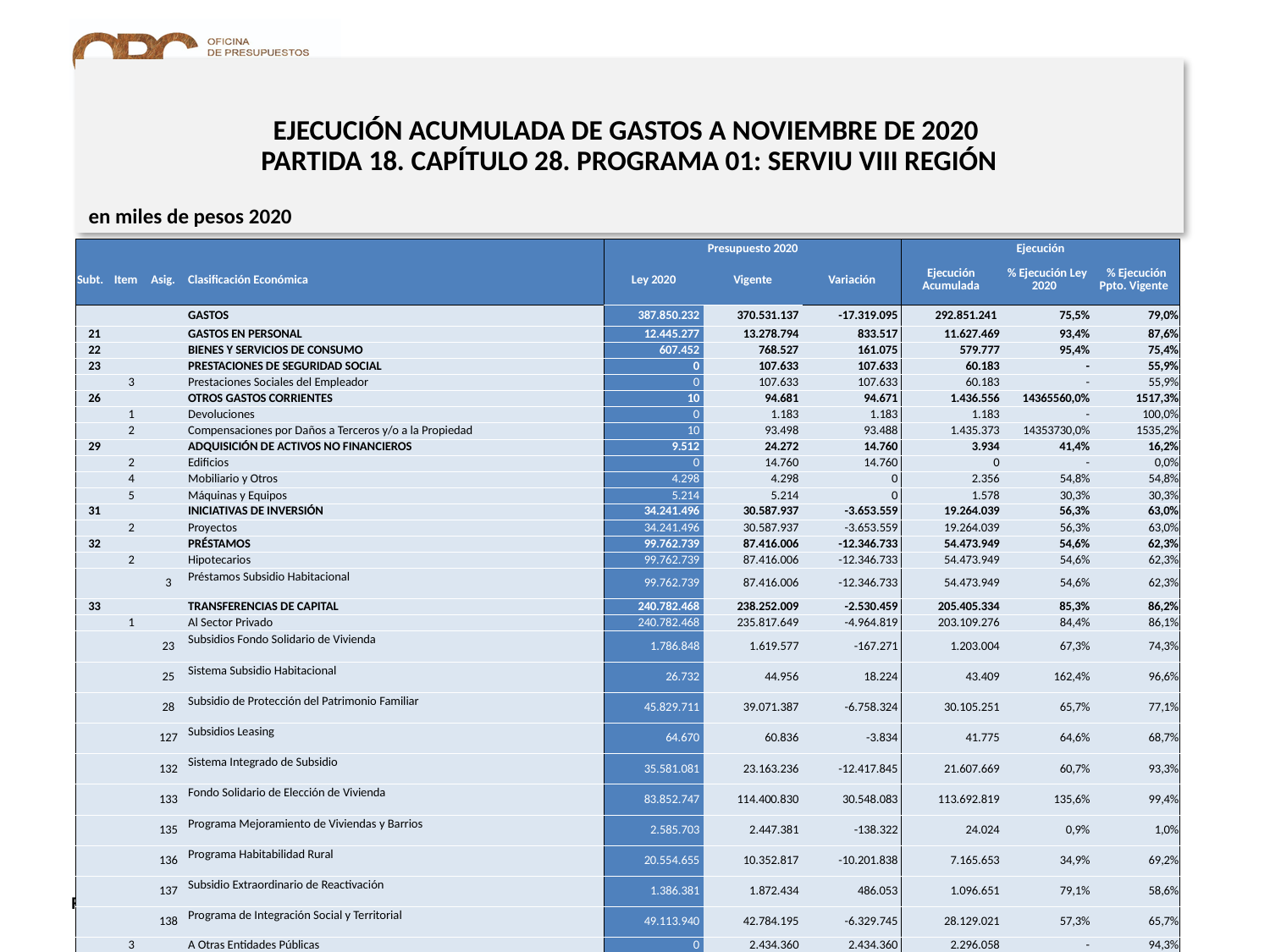

# EJECUCIÓN ACUMULADA DE GASTOS A NOVIEMBRE DE 2020 PARTIDA 18. CAPÍTULO 28. PROGRAMA 01: SERVIU VIII REGIÓN
en miles de pesos 2020
|  |  |  |  | Presupuesto 2020 |  |  | Ejecución |  |  |
| --- | --- | --- | --- | --- | --- | --- | --- | --- | --- |
| Subt. | Item | Asig. | Clasificación Económica | Ley 2020 | Vigente | Variación | Ejecución Acumulada | % Ejecución Ley 2020 | % Ejecución Ppto. Vigente |
|  |  |  | GASTOS | 387.850.232 | 370.531.137 | -17.319.095 | 292.851.241 | 75,5% | 79,0% |
| 21 |  |  | GASTOS EN PERSONAL | 12.445.277 | 13.278.794 | 833.517 | 11.627.469 | 93,4% | 87,6% |
| 22 |  |  | BIENES Y SERVICIOS DE CONSUMO | 607.452 | 768.527 | 161.075 | 579.777 | 95,4% | 75,4% |
| 23 |  |  | PRESTACIONES DE SEGURIDAD SOCIAL | 0 | 107.633 | 107.633 | 60.183 | - | 55,9% |
|  | 3 |  | Prestaciones Sociales del Empleador | 0 | 107.633 | 107.633 | 60.183 | - | 55,9% |
| 26 |  |  | OTROS GASTOS CORRIENTES | 10 | 94.681 | 94.671 | 1.436.556 | 14365560,0% | 1517,3% |
|  | 1 |  | Devoluciones | 0 | 1.183 | 1.183 | 1.183 | - | 100,0% |
|  | 2 |  | Compensaciones por Daños a Terceros y/o a la Propiedad | 10 | 93.498 | 93.488 | 1.435.373 | 14353730,0% | 1535,2% |
| 29 |  |  | ADQUISICIÓN DE ACTIVOS NO FINANCIEROS | 9.512 | 24.272 | 14.760 | 3.934 | 41,4% | 16,2% |
|  | 2 |  | Edificios | 0 | 14.760 | 14.760 | 0 | - | 0,0% |
|  | 4 |  | Mobiliario y Otros | 4.298 | 4.298 | 0 | 2.356 | 54,8% | 54,8% |
|  | 5 |  | Máquinas y Equipos | 5.214 | 5.214 | 0 | 1.578 | 30,3% | 30,3% |
| 31 |  |  | INICIATIVAS DE INVERSIÓN | 34.241.496 | 30.587.937 | -3.653.559 | 19.264.039 | 56,3% | 63,0% |
|  | 2 |  | Proyectos | 34.241.496 | 30.587.937 | -3.653.559 | 19.264.039 | 56,3% | 63,0% |
| 32 |  |  | PRÉSTAMOS | 99.762.739 | 87.416.006 | -12.346.733 | 54.473.949 | 54,6% | 62,3% |
|  | 2 |  | Hipotecarios | 99.762.739 | 87.416.006 | -12.346.733 | 54.473.949 | 54,6% | 62,3% |
|  |  | 3 | Préstamos Subsidio Habitacional | 99.762.739 | 87.416.006 | -12.346.733 | 54.473.949 | 54,6% | 62,3% |
| 33 |  |  | TRANSFERENCIAS DE CAPITAL | 240.782.468 | 238.252.009 | -2.530.459 | 205.405.334 | 85,3% | 86,2% |
|  | 1 |  | Al Sector Privado | 240.782.468 | 235.817.649 | -4.964.819 | 203.109.276 | 84,4% | 86,1% |
|  |  | 23 | Subsidios Fondo Solidario de Vivienda | 1.786.848 | 1.619.577 | -167.271 | 1.203.004 | 67,3% | 74,3% |
|  |  | 25 | Sistema Subsidio Habitacional | 26.732 | 44.956 | 18.224 | 43.409 | 162,4% | 96,6% |
|  |  | 28 | Subsidio de Protección del Patrimonio Familiar | 45.829.711 | 39.071.387 | -6.758.324 | 30.105.251 | 65,7% | 77,1% |
|  |  | 127 | Subsidios Leasing | 64.670 | 60.836 | -3.834 | 41.775 | 64,6% | 68,7% |
|  |  | 132 | Sistema Integrado de Subsidio | 35.581.081 | 23.163.236 | -12.417.845 | 21.607.669 | 60,7% | 93,3% |
|  |  | 133 | Fondo Solidario de Elección de Vivienda | 83.852.747 | 114.400.830 | 30.548.083 | 113.692.819 | 135,6% | 99,4% |
|  |  | 135 | Programa Mejoramiento de Viviendas y Barrios | 2.585.703 | 2.447.381 | -138.322 | 24.024 | 0,9% | 1,0% |
|  |  | 136 | Programa Habitabilidad Rural | 20.554.655 | 10.352.817 | -10.201.838 | 7.165.653 | 34,9% | 69,2% |
|  |  | 137 | Subsidio Extraordinario de Reactivación | 1.386.381 | 1.872.434 | 486.053 | 1.096.651 | 79,1% | 58,6% |
|  |  | 138 | Programa de Integración Social y Territorial | 49.113.940 | 42.784.195 | -6.329.745 | 28.129.021 | 57,3% | 65,7% |
|  | 3 |  | A Otras Entidades Públicas | 0 | 2.434.360 | 2.434.360 | 2.296.058 | - | 94,3% |
|  |  | 102 | Municipalidades para el Programa Recuperación de Barrios | 0 | 2.434.360 | 2.434.360 | 2.296.058 | - | 94,3% |
| 34 |  |  | SERVICIO DE LA DEUDA | 1.278 | 1.278 | 0 | 0 | 0,0% | 0,0% |
|  | 7 |  | Deuda Flotante | 1.278 | 1.278 | 0 | 0 | 0,0% | 0,0% |
19